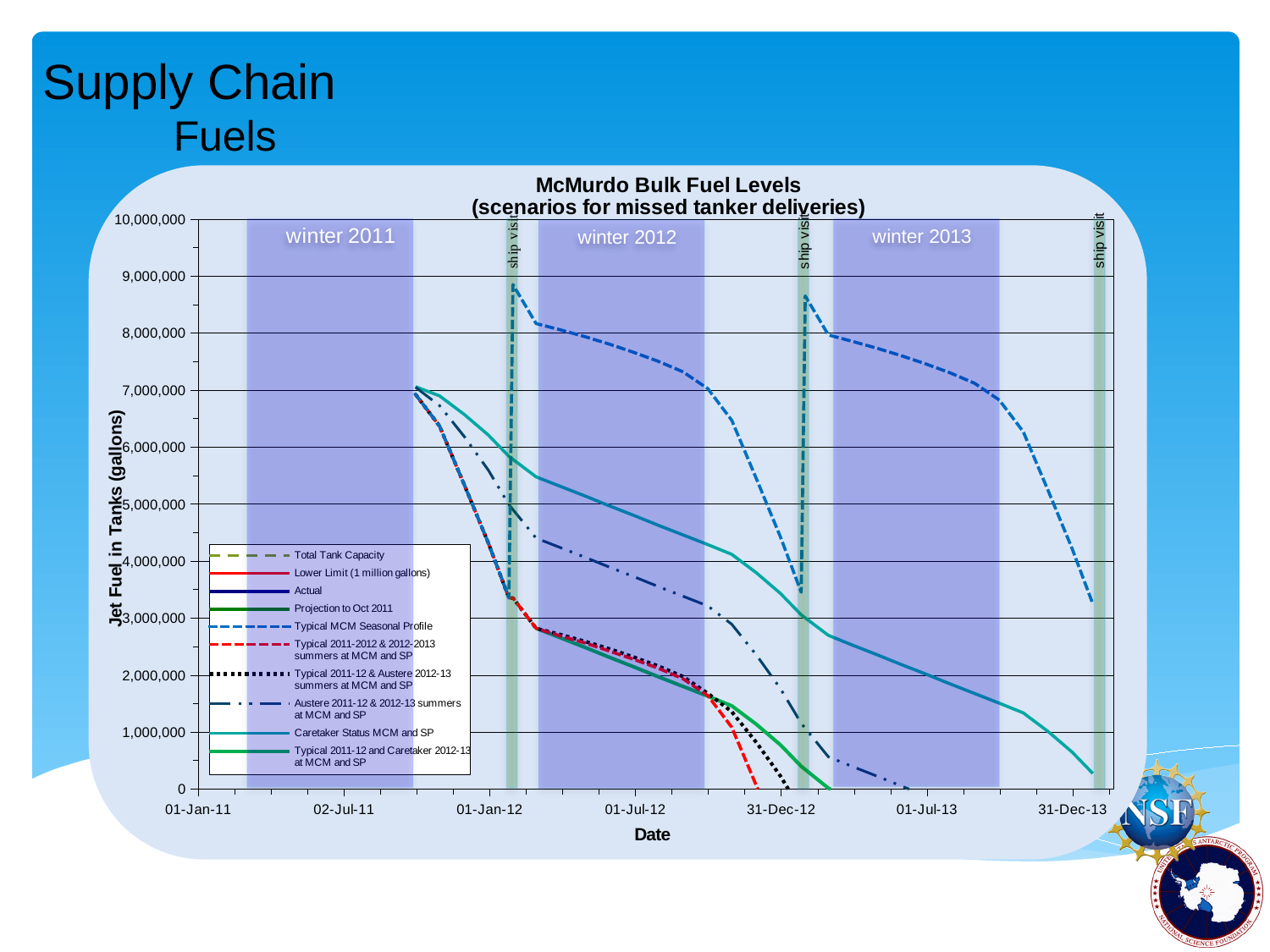

Supply Chain
           Fuels

### Chart: McMurdo Bulk Fuel Levels
(scenarios for missed tanker deliveries)

| Category |  |  |  |  |  |  |  |  |  |  |
|---|---|---|---|---|---|---|---|---|---|---|